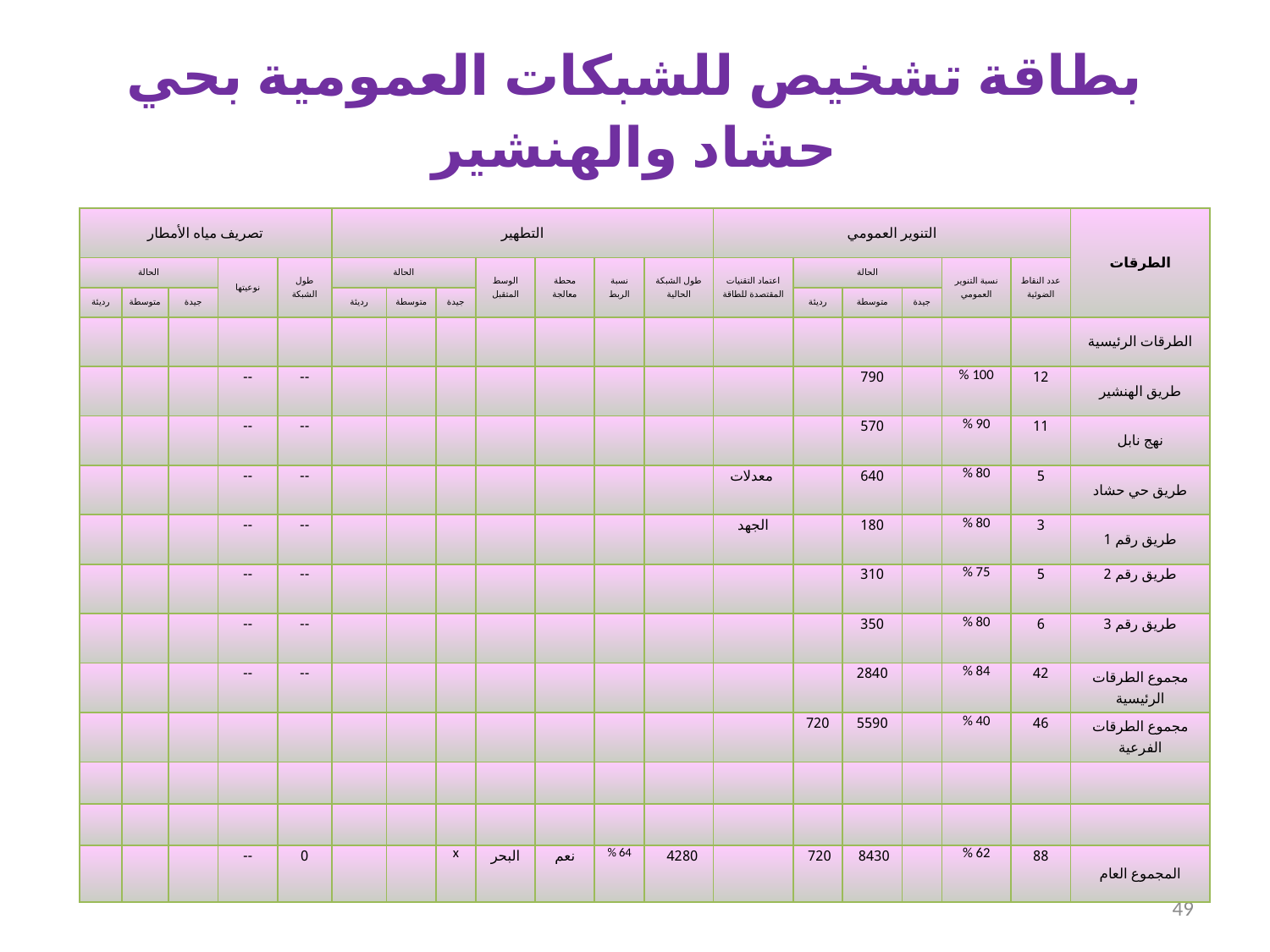

# بطاقة تشخيص للشبكات العمومية بحي حشاد والهنشير
| تصريف مياه الأمطار |  |  |  |  | التطهير |  |  |  |  |  |  | التنوير العمومي |  |  |  |  |  | الطرقات |
| --- | --- | --- | --- | --- | --- | --- | --- | --- | --- | --- | --- | --- | --- | --- | --- | --- | --- | --- |
| الحالة |  |  | نوعيتها | طول الشبكة | الحالة |  |  | الوسط المتقبل | محطة معالجة | نسبة الربط | طول الشبكة الحالية | اعتماد التقنيات المقتصدة للطاقة | الحالة |  |  | نسبة التنوير العمومي | عدد النقاط الضوئية |  |
| رديئة | متوسطة | جيدة |  |  | رديئة | متوسطة | جيدة |  |  |  |  |  | رديئة | متوسطة | جيدة |  |  |  |
|  |  |  |  |  |  |  |  |  |  |  |  |  |  |  |  |  |  | الطرقات الرئيسية |
|  |  |  | -- | -- |  |  |  |  |  |  |  |  |  | 790 |  | % 100 | 12 | طريق الهنشير |
|  |  |  | -- | -- |  |  |  |  |  |  |  |  |  | 570 |  | % 90 | 11 | نهج نابل |
|  |  |  | -- | -- |  |  |  |  |  |  |  | معدلات |  | 640 |  | % 80 | 5 | طريق حي حشاد |
|  |  |  | -- | -- |  |  |  |  |  |  |  | الجهد |  | 180 |  | % 80 | 3 | طريق رقم 1 |
|  |  |  | -- | -- |  |  |  |  |  |  |  |  |  | 310 |  | % 75 | 5 | طريق رقم 2 |
|  |  |  | -- | -- |  |  |  |  |  |  |  |  |  | 350 |  | % 80 | 6 | طريق رقم 3 |
|  |  |  | -- | -- |  |  |  |  |  |  |  |  |  | 2840 |  | % 84 | 42 | مجموع الطرقات الرئيسية |
|  |  |  |  |  |  |  |  |  |  |  |  |  | 720 | 5590 |  | % 40 | 46 | مجموع الطرقات الفرعية |
|  |  |  |  |  |  |  |  |  |  |  |  |  |  |  |  |  |  |  |
|  |  |  |  |  |  |  |  |  |  |  |  |  |  |  |  |  |  |  |
|  |  |  | -- | 0 |  |  | x | البحر | نعم | % 64 | 4280 |  | 720 | 8430 |  | % 62 | 88 | المجموع العام |
49